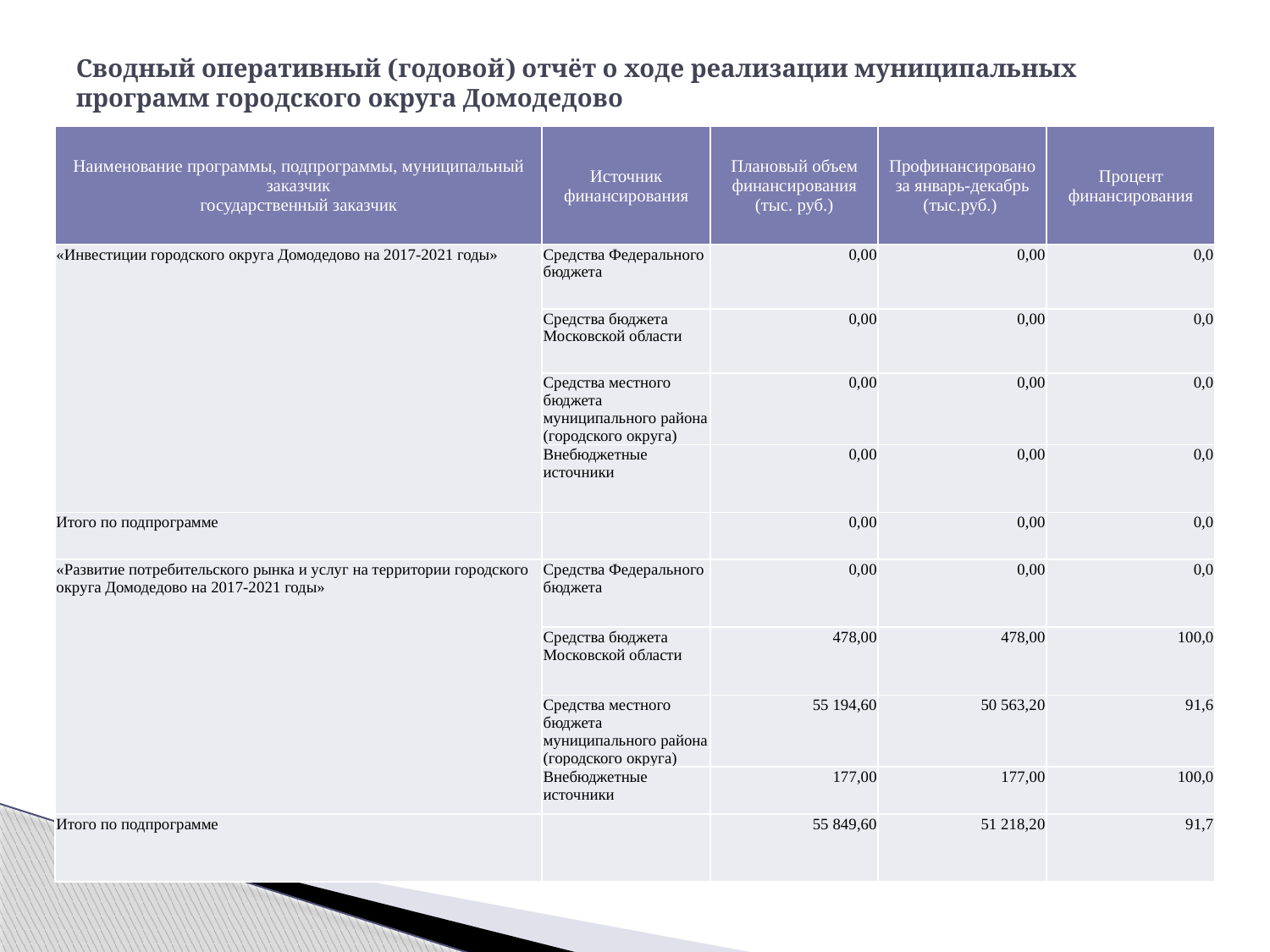

# Сводный оперативный (годовой) отчёт о ходе реализации муниципальных программ городского округа Домодедово
| Наименование программы, подпрограммы, муниципальный заказчик государственный заказчик | Источник финансирования | Плановый объем финансирования (тыс. руб.) | Профинансировано за январь-декабрь (тыс.руб.) | Процент финансирования |
| --- | --- | --- | --- | --- |
| «Инвестиции городского округа Домодедово на 2017-2021 годы» | Средства Федерального бюджета | 0,00 | 0,00 | 0,0 |
|  | Средства бюджета Московской области | 0,00 | 0,00 | 0,0 |
|  | Средства местного бюджета муниципального района (городского округа) | 0,00 | 0,00 | 0,0 |
|  | Внебюджетные источники | 0,00 | 0,00 | 0,0 |
| Итого по подпрограмме |  | 0,00 | 0,00 | 0,0 |
| «Развитие потребительского рынка и услуг на территории городского округа Домодедово на 2017-2021 годы» | Средства Федерального бюджета | 0,00 | 0,00 | 0,0 |
|  | Средства бюджета Московской области | 478,00 | 478,00 | 100,0 |
|  | Средства местного бюджета муниципального района (городского округа) | 55 194,60 | 50 563,20 | 91,6 |
|  | Внебюджетные источники | 177,00 | 177,00 | 100,0 |
| Итого по подпрограмме |  | 55 849,60 | 51 218,20 | 91,7 |